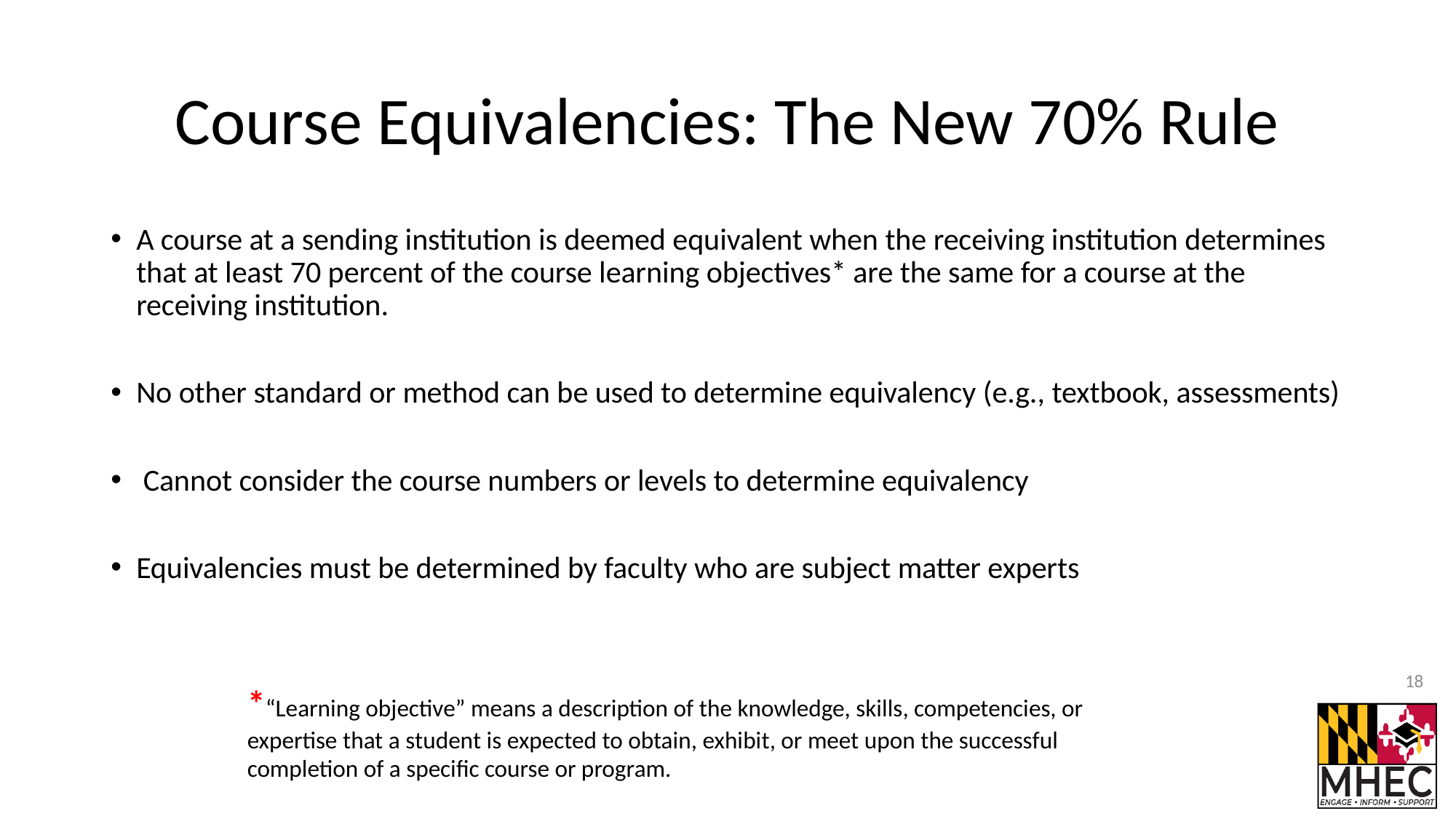

# Course Equivalencies: The New 70% Rule
A course at a sending institution is deemed equivalent when the receiving institution determines that at least 70 percent of the course learning objectives* are the same for a course at the receiving institution.

No other standard or method can be used to determine equivalency (e.g., textbook, assessments)

 Cannot consider the course numbers or levels to determine equivalency

Equivalencies must be determined by faculty who are subject matter experts

18
*“Learning objective” means a description of the knowledge, skills, competencies, or expertise that a student is expected to obtain, exhibit, or meet upon the successful completion of a specific course or program.